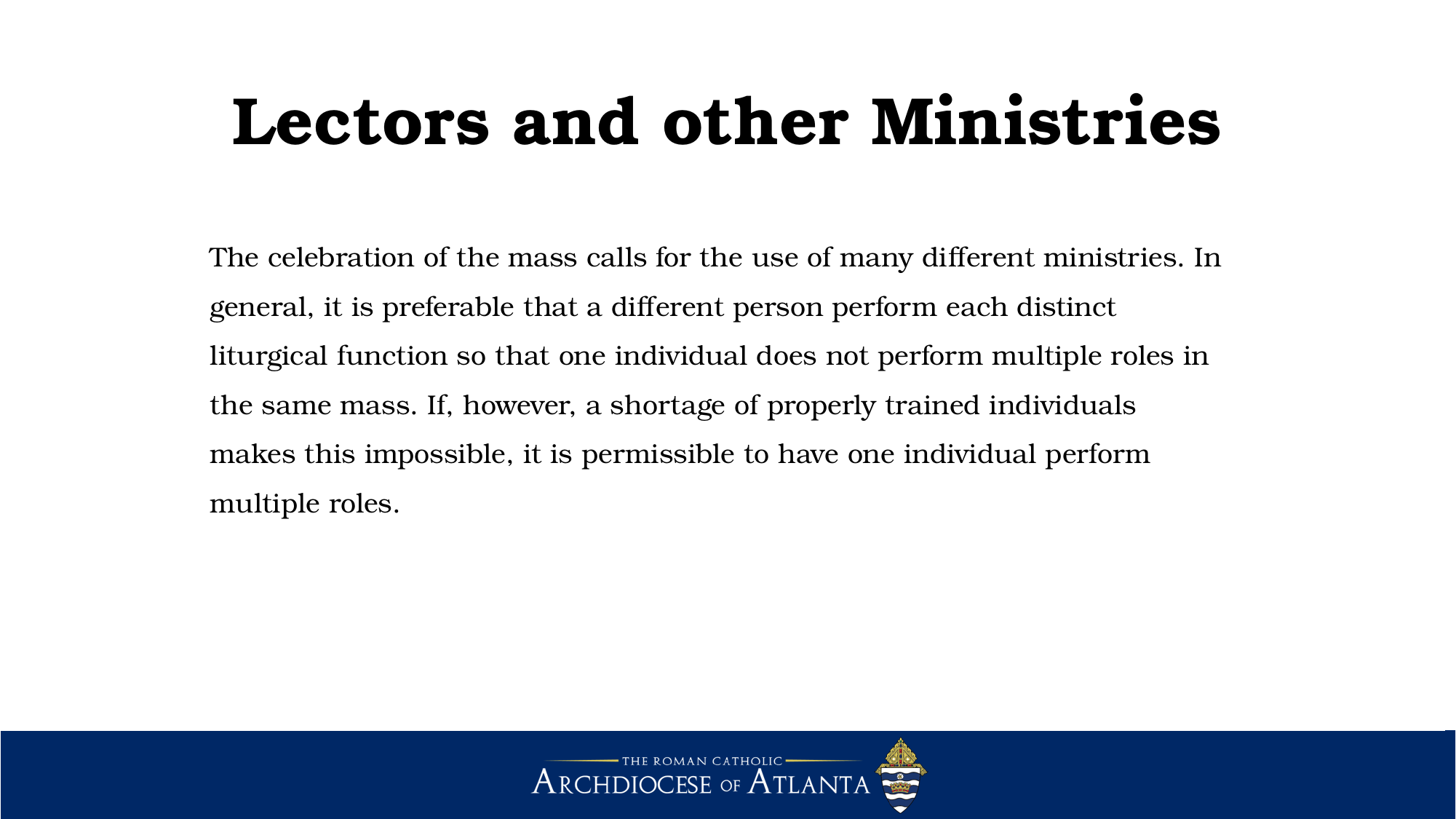

# Lectors and other Ministries
The celebration of the mass calls for the use of many different ministries. In general, it is preferable that a different person perform each distinct liturgical function so that one individual does not perform multiple roles in the same mass. If, however, a shortage of properly trained individuals makes this impossible, it is permissible to have one individual perform multiple roles.